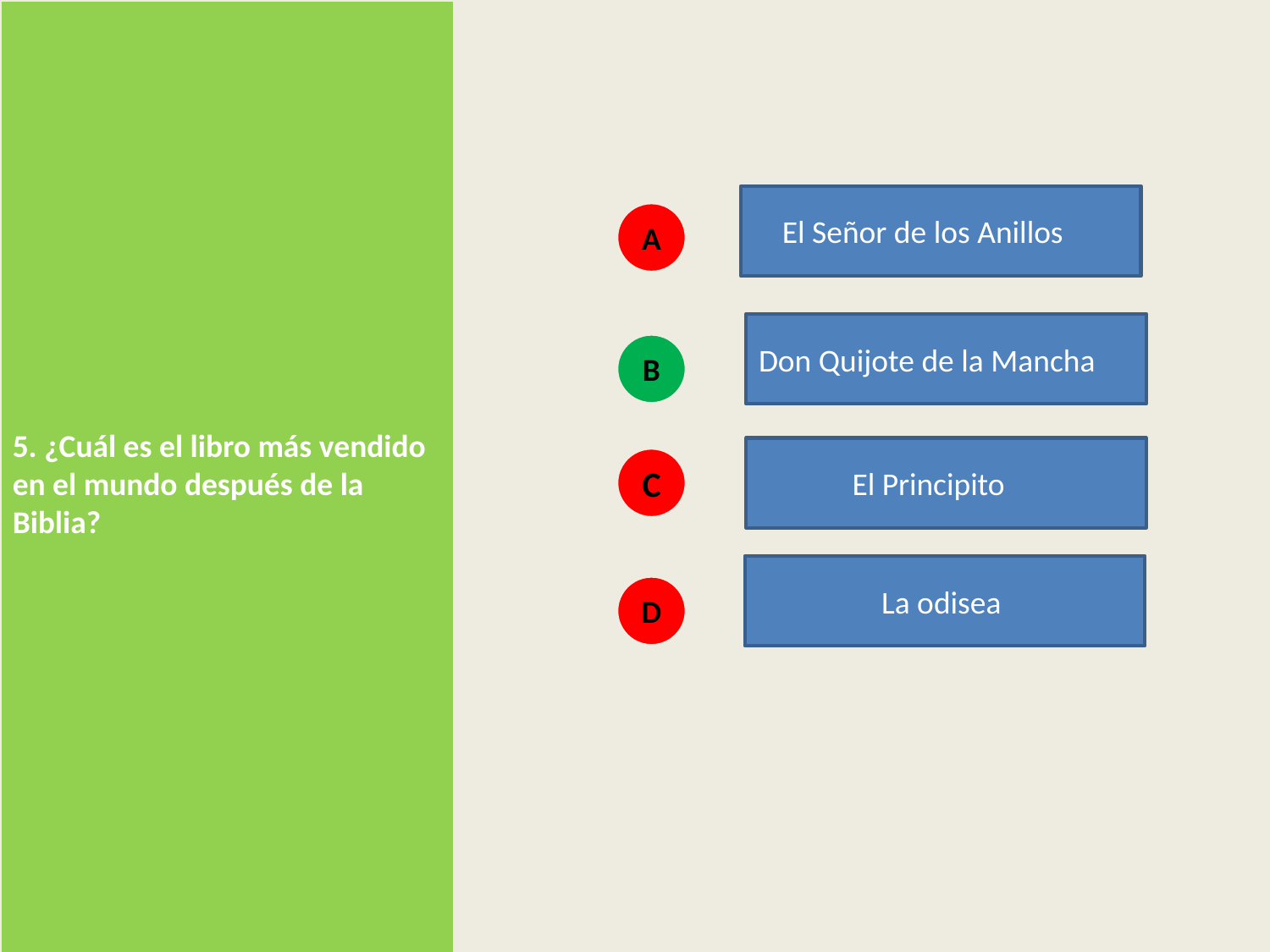

5. ¿Cuál es el libro más vendido en el mundo después de la Biblia?
    El Señor de los Anillos
A
Don Quijote de la Mancha
B
             El Principito
C
La odisea
D